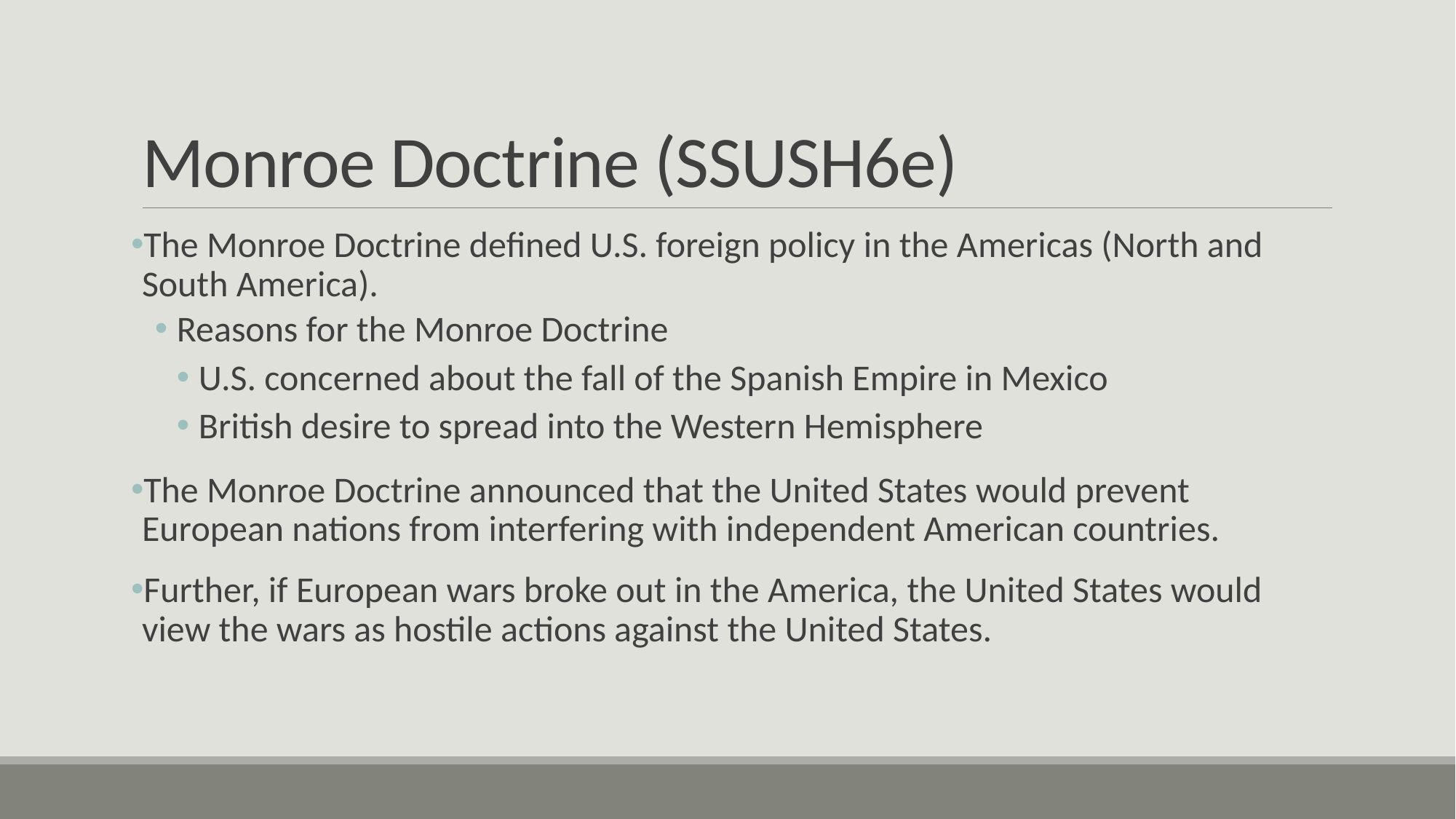

# Monroe Doctrine (SSUSH6e)
The Monroe Doctrine defined U.S. foreign policy in the Americas (North and South America).
Reasons for the Monroe Doctrine
U.S. concerned about the fall of the Spanish Empire in Mexico
British desire to spread into the Western Hemisphere
The Monroe Doctrine announced that the United States would prevent European nations from interfering with independent American countries.
Further, if European wars broke out in the America, the United States would view the wars as hostile actions against the United States.